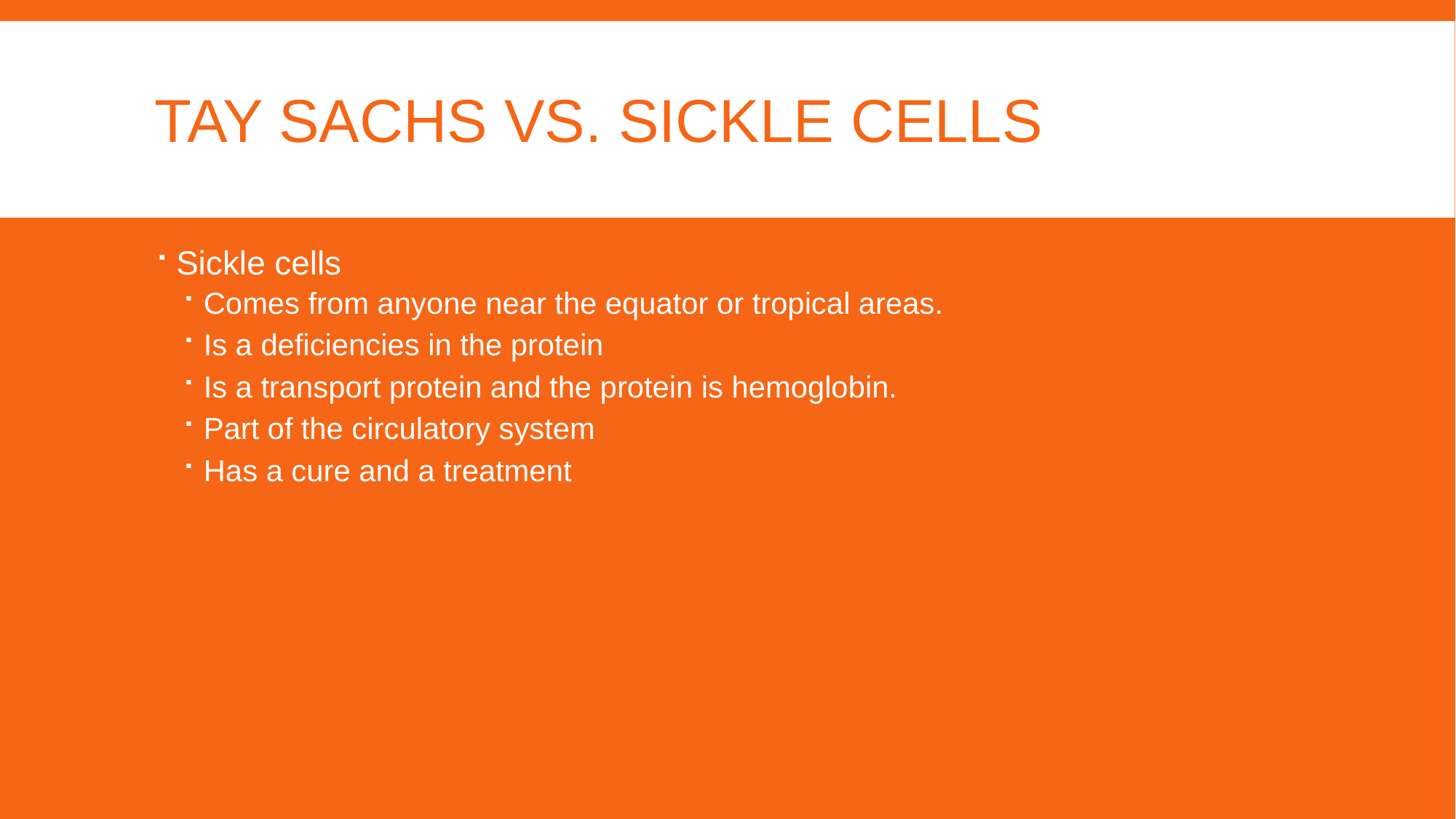

# Tay sachs vs. sickle cells
Sickle cells
Comes from anyone near the equator or tropical areas.
Is a deficiencies in the protein
Is a transport protein and the protein is hemoglobin.
Part of the circulatory system
Has a cure and a treatment